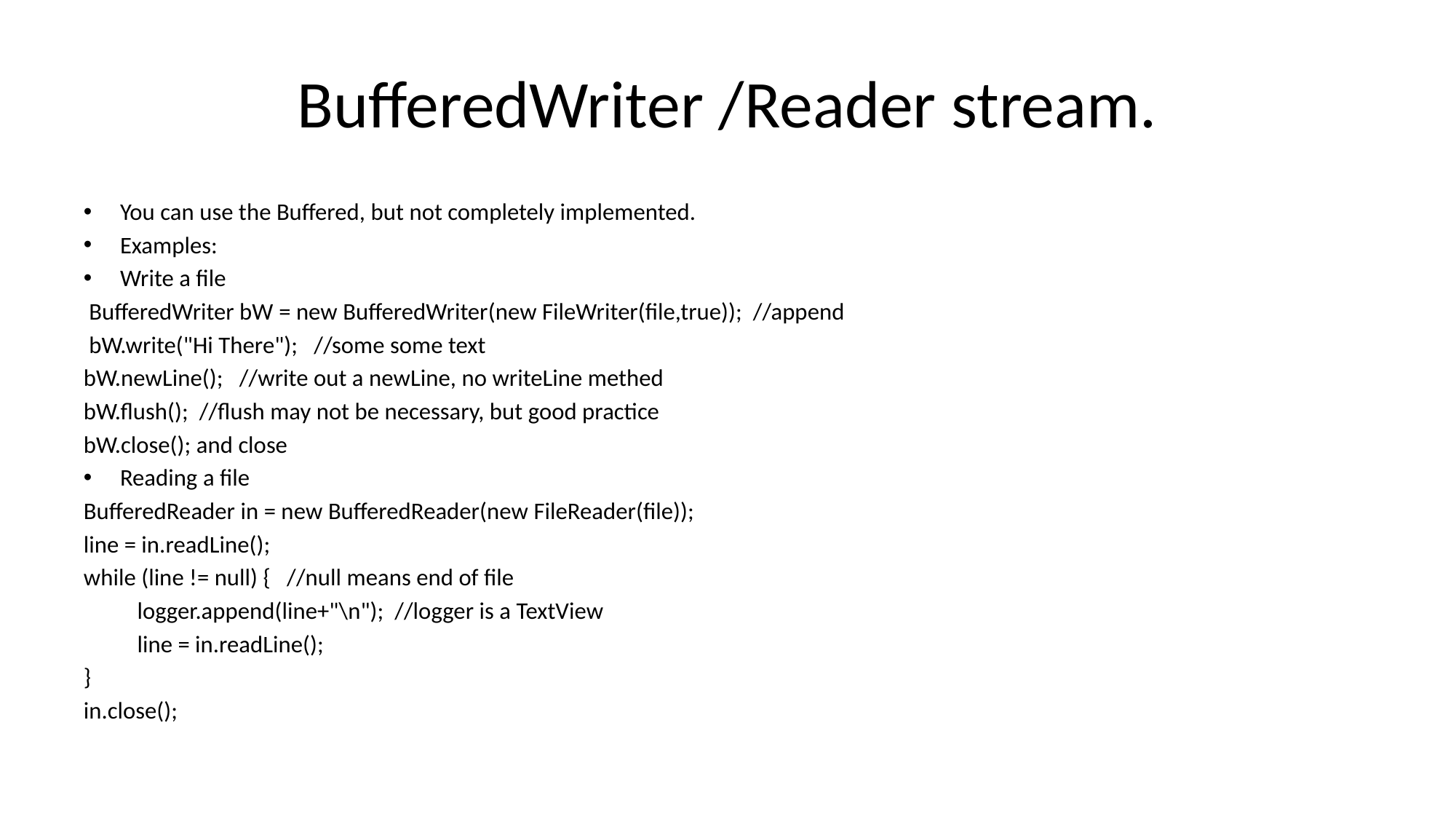

# BufferedWriter /Reader stream.
You can use the Buffered, but not completely implemented.
Examples:
Write a file
 BufferedWriter bW = new BufferedWriter(new FileWriter(file,true));  //append
 bW.write("Hi There");   //some some text
bW.newLine();   //write out a newLine, no writeLine methed
bW.flush();  //flush may not be necessary, but good practice
bW.close(); and close
Reading a file
BufferedReader in = new BufferedReader(new FileReader(file));
line = in.readLine();
while (line != null) {   //null means end of file
	logger.append(line+"\n");  //logger is a TextView
	line = in.readLine();
}
in.close();